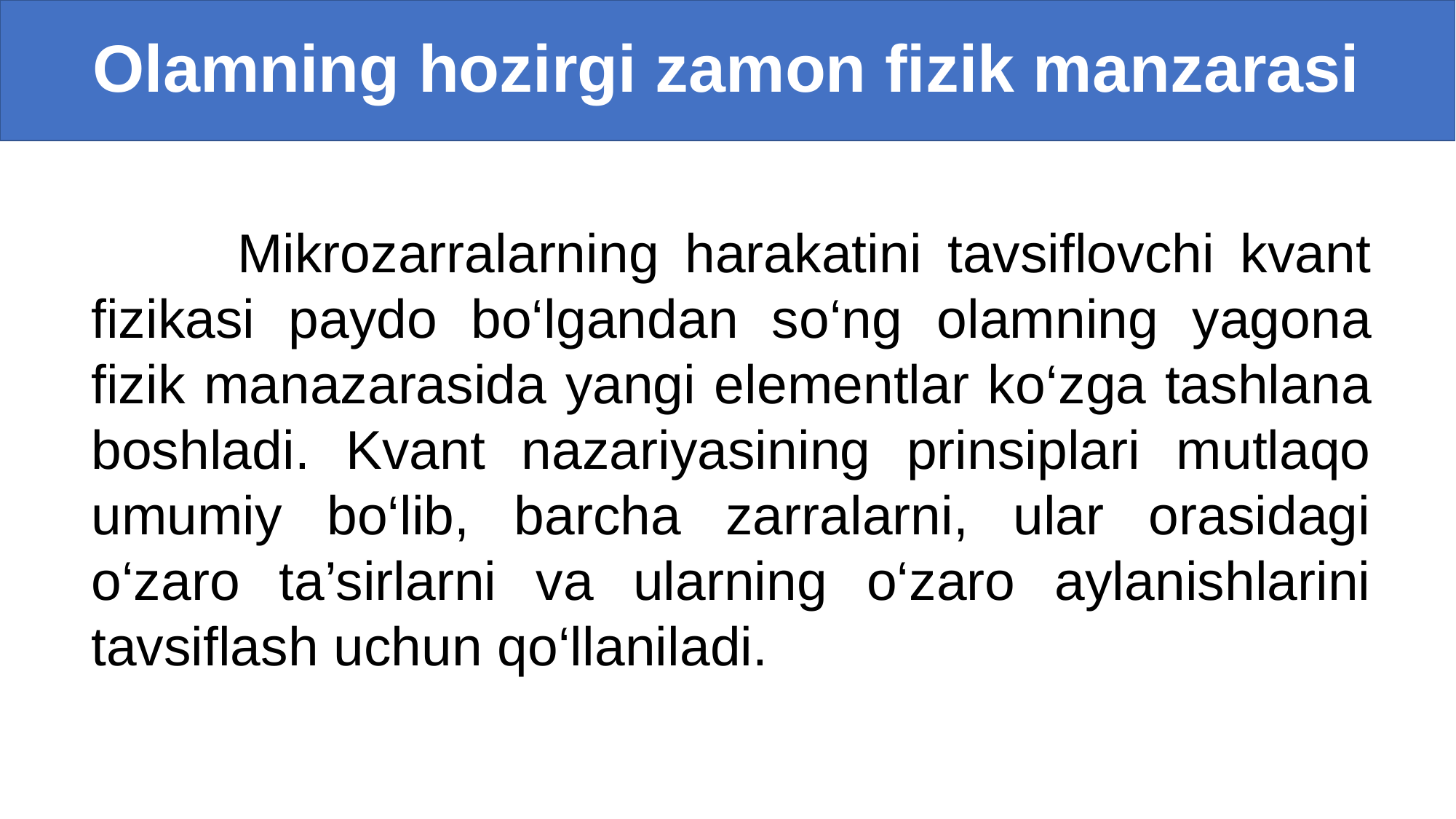

# Olamning hozirgi zamon fizik manzarasi
      Mikrozarralarning harakatini tavsiflovchi kvant fizikasi paydo bo‘lgandan so‘ng olamning yagona fizik manazarasida yangi elementlar ko‘zga tashlana boshladi. Kvant nazariyasining prinsiplari mutlaqo umumiy bo‘lib, barcha zarralarni, ular orasidagi o‘zaro ta’sirlarni va ularning o‘zaro aylanishlarini tavsiflash uchun qo‘llaniladi.